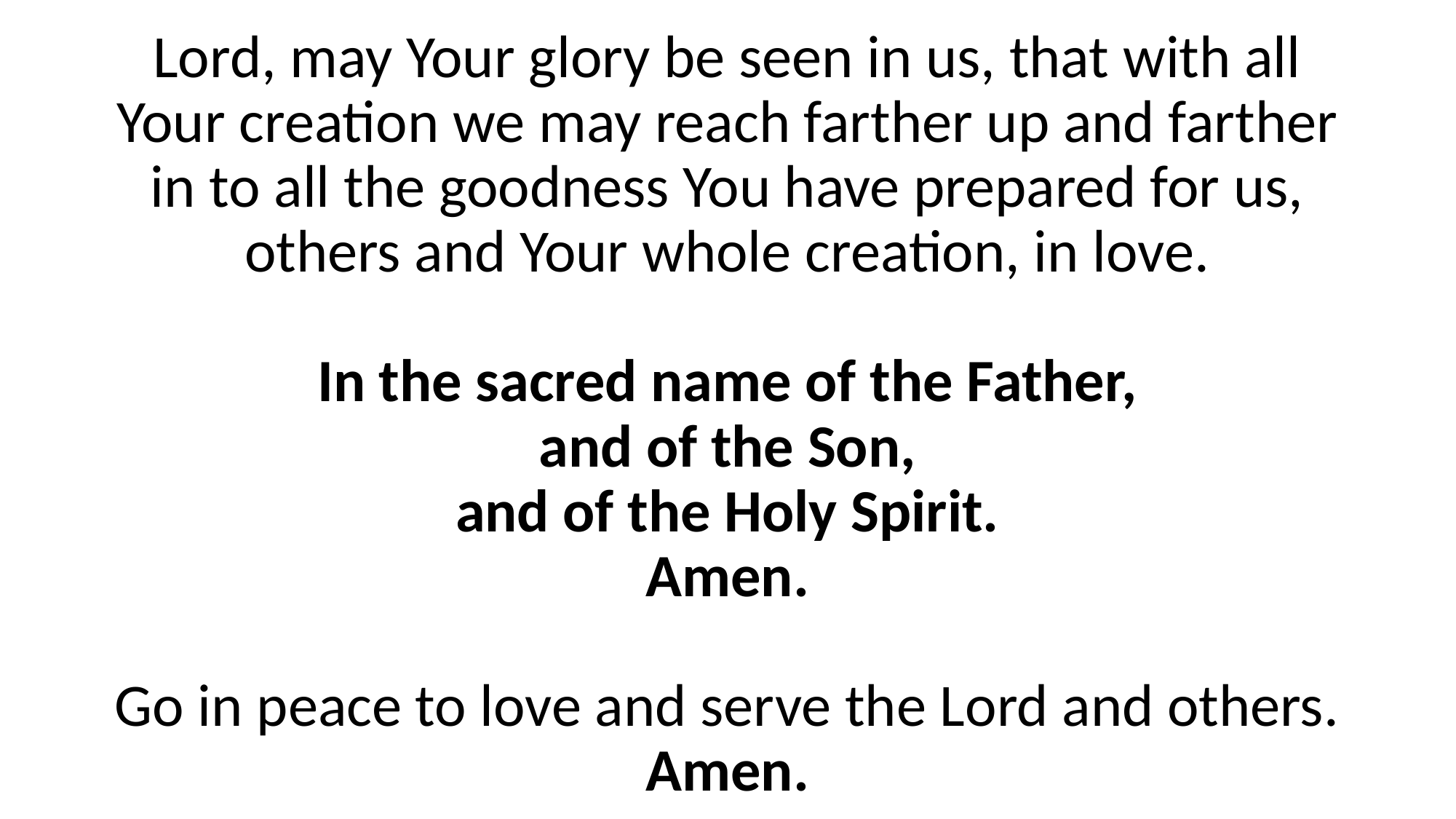

# Lord, may Your glory be seen in us, that with all Your creation we may reach farther up and farther in to all the goodness You have prepared for us, others and Your whole creation, in love. In the sacred name of the Father, and of the Son, and of the Holy Spirit. Amen. Go in peace to love and serve the Lord and others. Amen.